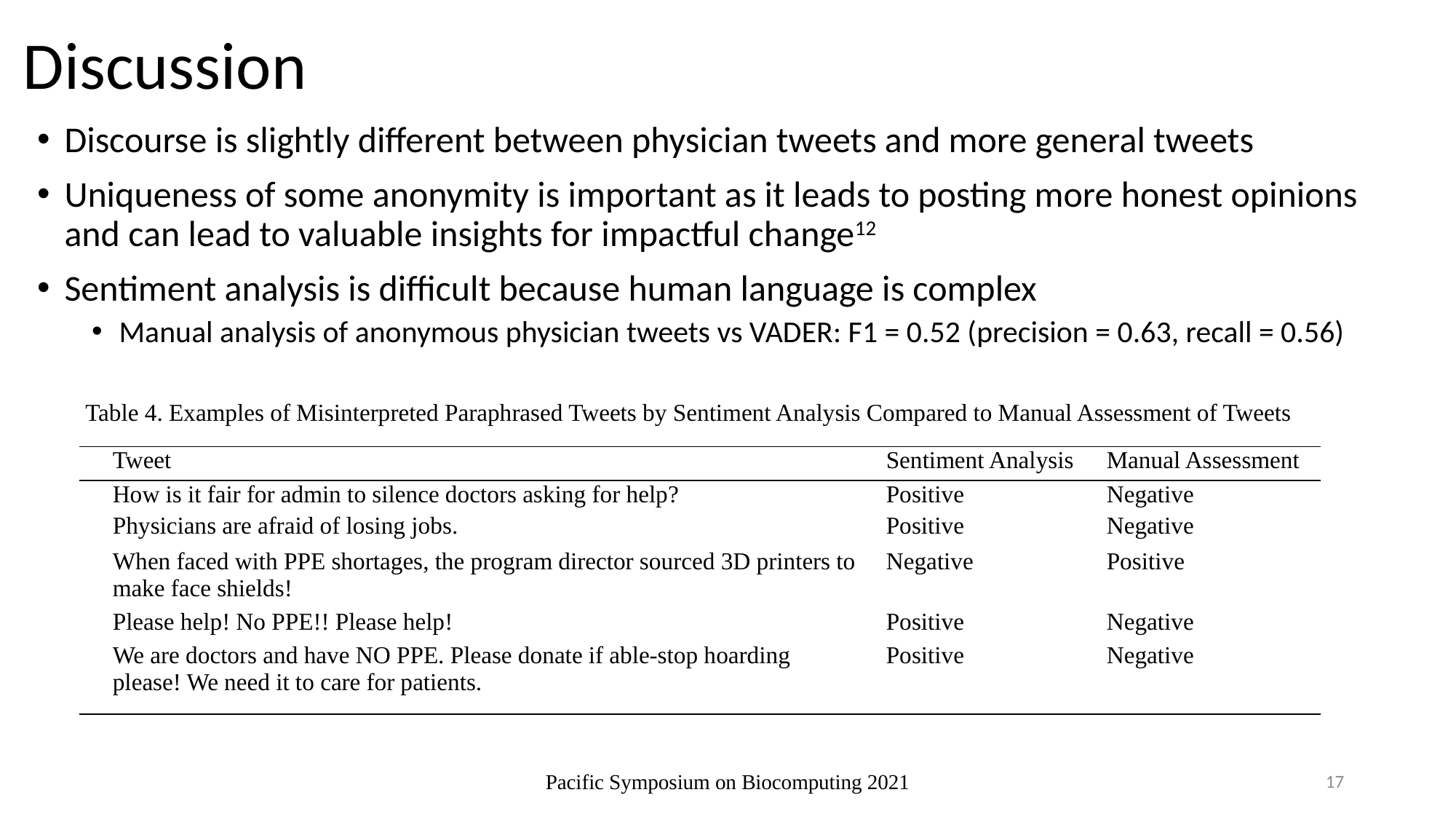

# Discussion
Discourse is slightly different between physician tweets and more general tweets
Uniqueness of some anonymity is important as it leads to posting more honest opinions and can lead to valuable insights for impactful change12
Sentiment analysis is difficult because human language is complex
Manual analysis of anonymous physician tweets vs VADER: F1 = 0.52 (precision = 0.63, recall = 0.56)

| Table 4. Examples of Misinterpreted Paraphrased Tweets by Sentiment Analysis Compared to Manual Assessment of Tweets |  |  |
| --- | --- | --- |
| Tweet | Sentiment Analysis | Manual Assessment |
| How is it fair for admin to silence doctors asking for help? | Positive | Negative |
| Physicians are afraid of losing jobs. | Positive | Negative |
| When faced with PPE shortages, the program director sourced 3D printers to make face shields! | Negative | Positive |
| Please help! No PPE!! Please help! | Positive | Negative |
| We are doctors and have NO PPE. Please donate if able-stop hoarding please! We need it to care for patients. | Positive | Negative |
Pacific Symposium on Biocomputing 2021
17